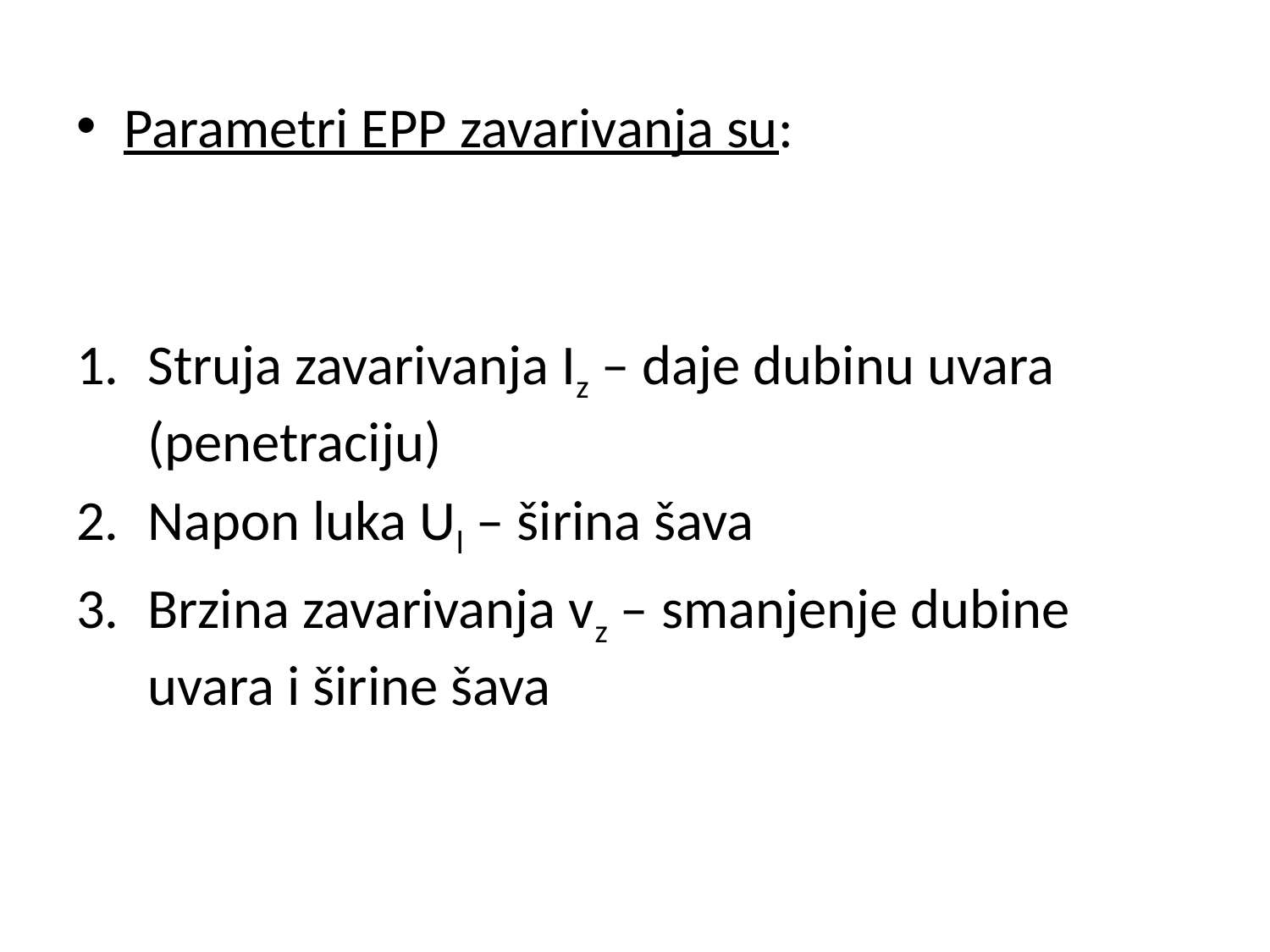

Parametri EPP zavarivanja su:

Struja zavarivanja Iz – daje dubinu uvara (penetraciju)
Napon luka Ul – širina šava
Brzina zavarivanja vz – smanjenje dubine uvara i širine šava